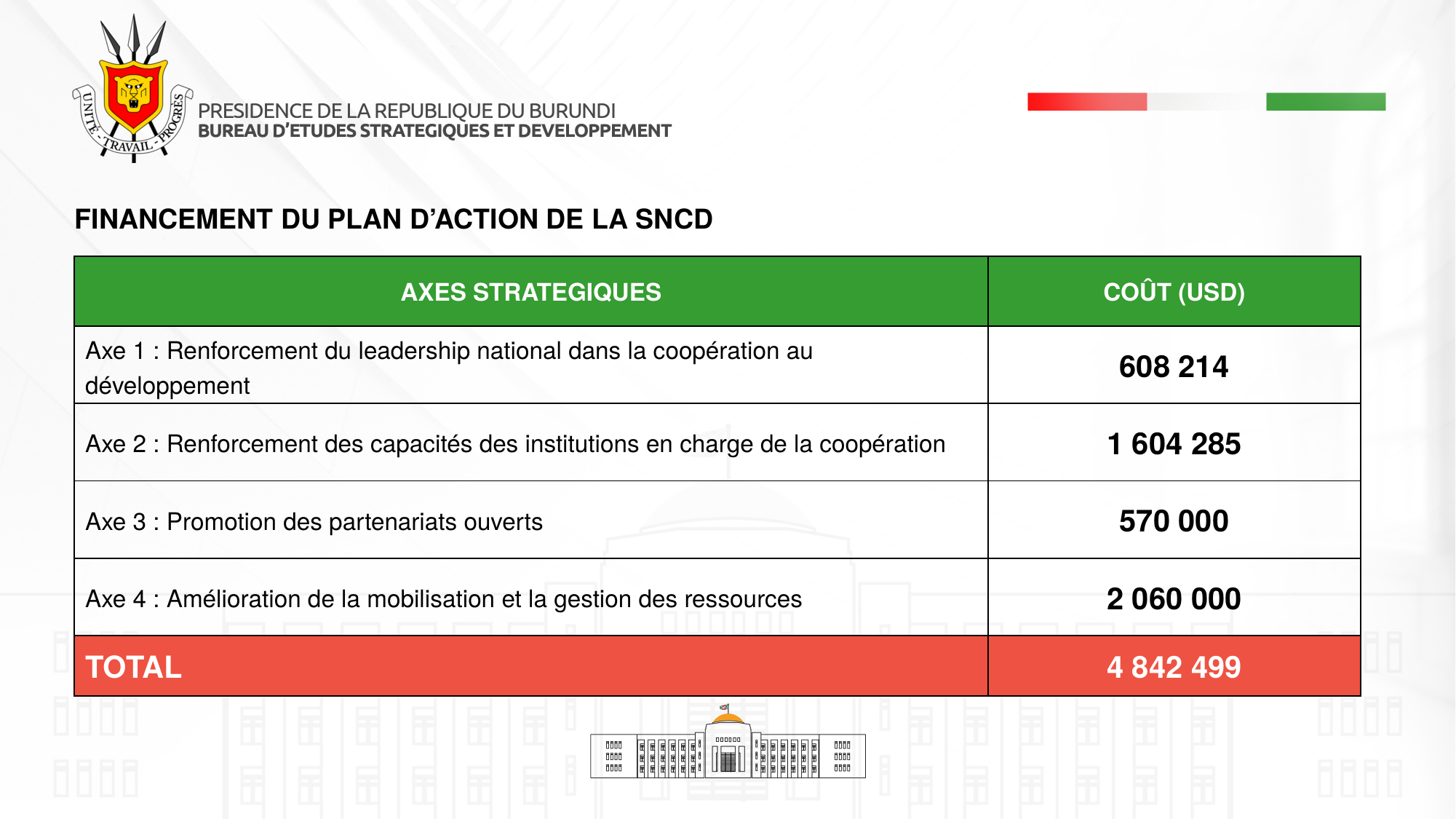

FINANCEMENT DU PLAN D’ACTION DE LA SNCD
| AXES STRATEGIQUES | COÛT (USD) |
| --- | --- |
| Axe 1 : Renforcement du leadership national dans la coopération au développement | 608 214 |
| Axe 2 : Renforcement des capacités des institutions en charge de la coopération | 1 604 285 |
| Axe 3 : Promotion des partenariats ouverts | 570 000 |
| Axe 4 : Amélioration de la mobilisation et la gestion des ressources | 2 060 000 |
| TOTAL | 4 842 499 |